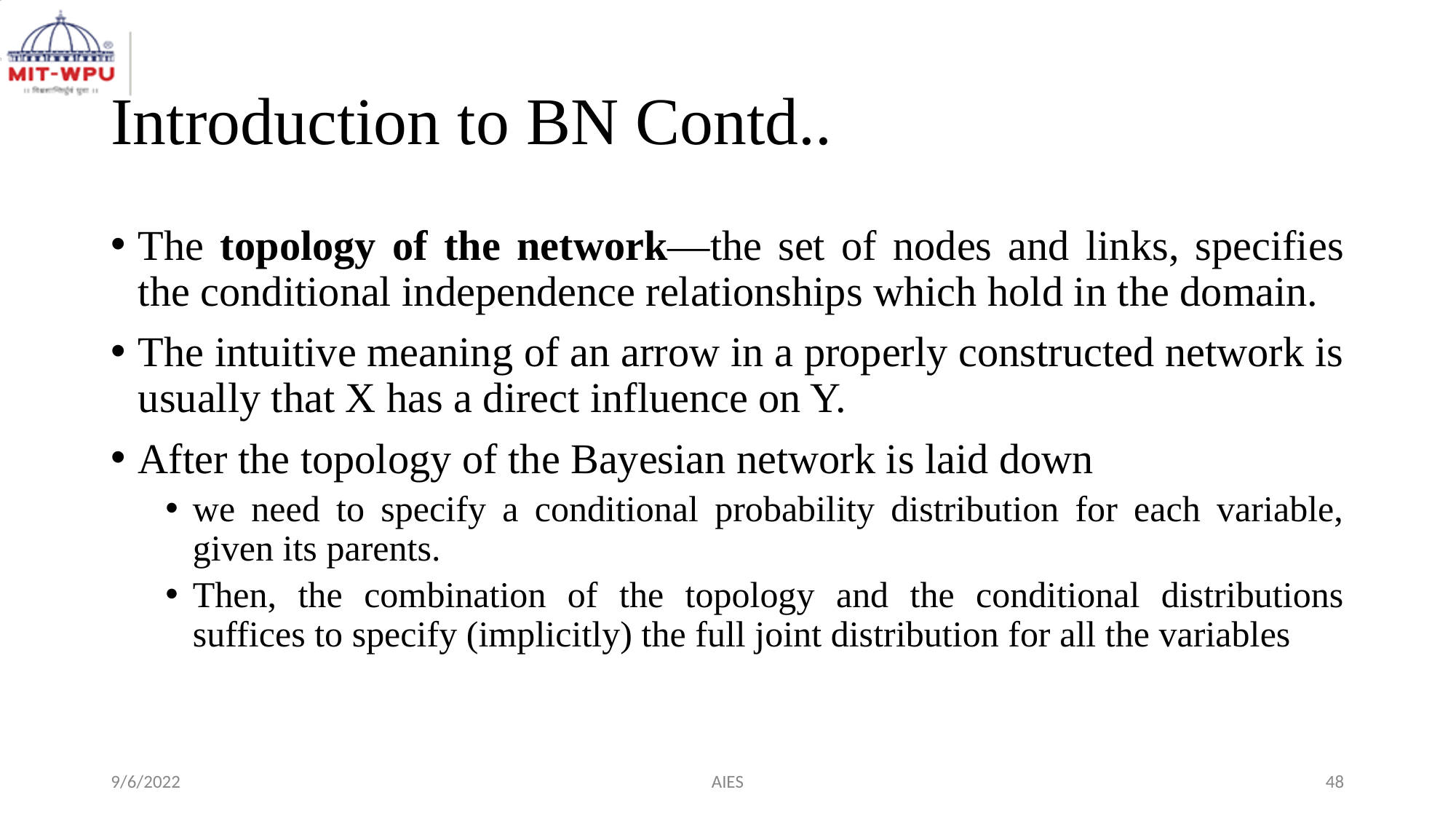

# Introduction to BN Contd..
The topology of the network—the set of nodes and links, specifies the conditional independence relationships which hold in the domain.
The intuitive meaning of an arrow in a properly constructed network is usually that X has a direct influence on Y.
After the topology of the Bayesian network is laid down
we need to specify a conditional probability distribution for each variable, given its parents.
Then, the combination of the topology and the conditional distributions suffices to specify (implicitly) the full joint distribution for all the variables

9/6/2022
AIES
48